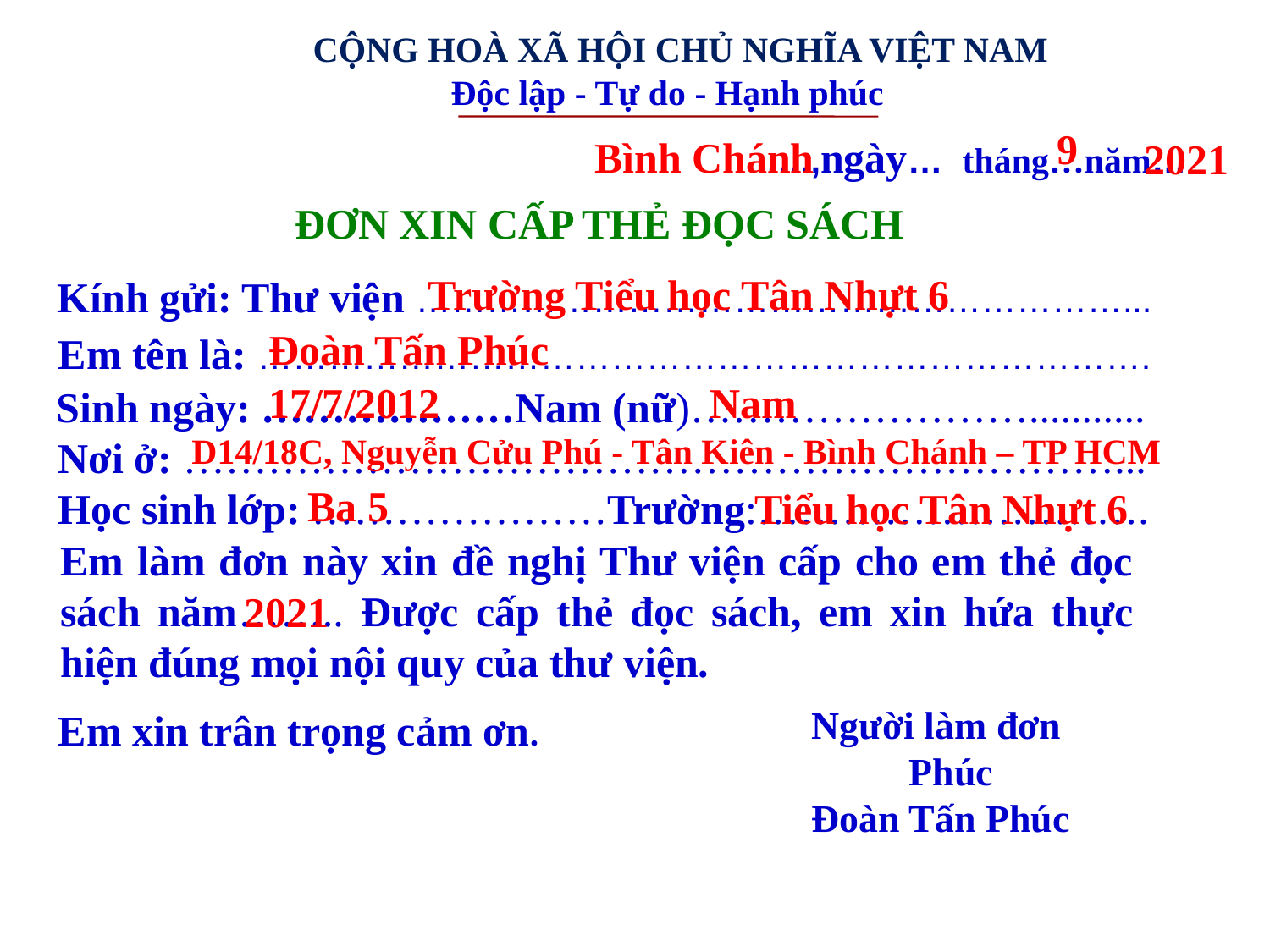

CỘNG HOÀ XÃ HỘI CHỦ NGHĨA VIỆT NAM
Độc lập - Tự do - Hạnh phúc

9
Bình Chánh
….,ngày…  tháng…năm…
2021
ĐƠN XIN CẤP THẺ ĐỌC SÁCH
Trường Tiểu học Tân Nhựt 6
Kính gửi: Thư viện ……………………………………………………...
Đoàn Tấn Phúc
Em tên là: ………………………………………………………………….
17/7/2012
Nam
Sinh ngày: ………………Nam (nữ)……………………...........
D14/18C, Nguyễn Cửu Phú - Tân Kiên - Bình Chánh – TP HCM
Nơi ở: …………………………………………………………...
Ba 5
Học sinh lớp: …………………Trường:……………………….
Tiểu học Tân Nhựt 6
Em làm đơn này xin đề nghị Thư viện cấp cho em thẻ đọc sách năm…….. Được cấp thẻ đọc sách, em xin hứa thực hiện đúng mọi nội quy của thư viện.

2021
Người làm đơn
          Phúc
Đoàn Tấn Phúc
Em xin trân trọng cảm ơn.